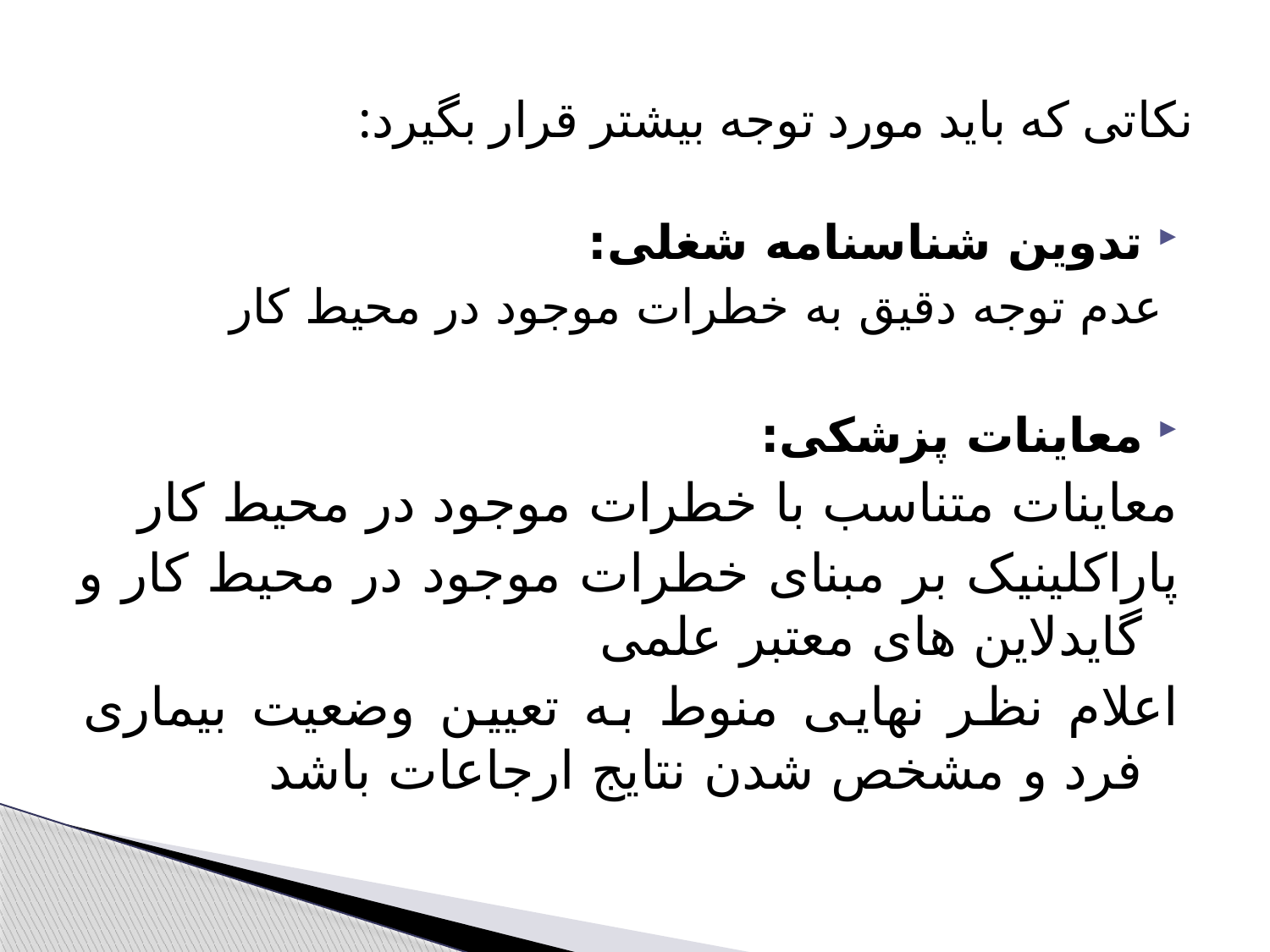

# نکاتی که باید مورد توجه بیشتر قرار بگیرد:
تدوین شناسنامه شغلی:
	 عدم توجه دقیق به خطرات موجود در محیط کار

معاینات پزشکی:
	معاینات متناسب با خطرات موجود در محیط کار
	پاراکلینیک بر مبنای خطرات موجود در محیط کار و گایدلاین های معتبر علمی
	اعلام نظر نهایی منوط به تعیین وضعیت بیماری فرد و مشخص شدن نتایج ارجاعات باشد